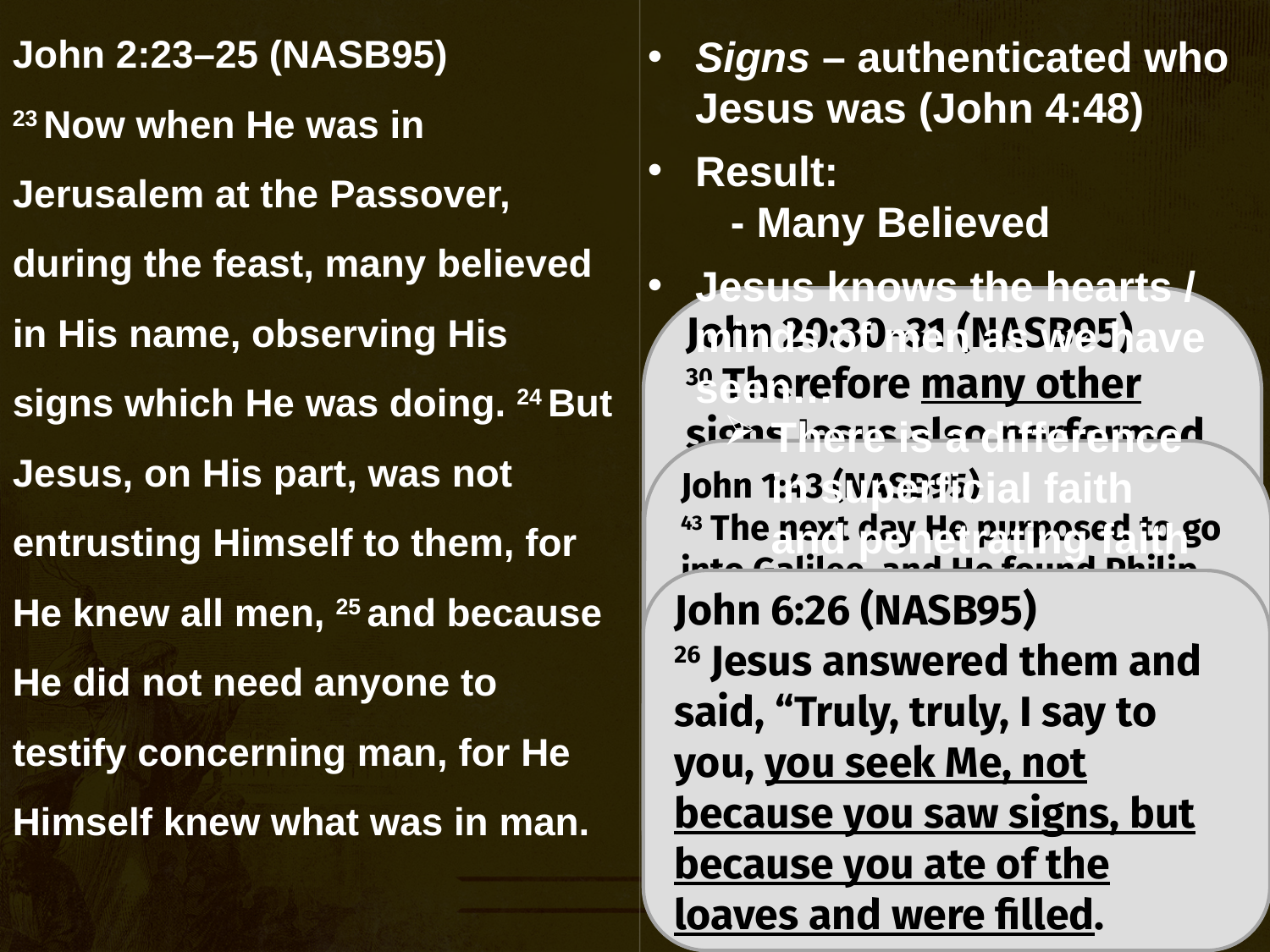

John 2:23–25 (NASB95)
23 Now when He was in Jerusalem at the Passover, during the feast, many believed in His name, observing His signs which He was doing. 24 But Jesus, on His part, was not entrusting Himself to them, for He knew all men, 25 and because He did not need anyone to testify concerning man, for He Himself knew what was in man.
Signs – authenticated who Jesus was (John 4:48)
Result:
   - Many Believed
Jesus knows the hearts / minds of men as we have seen…
John 20:30–31 (NASB95)
30 Therefore many other signs Jesus also performed in the presence of the disciples, which are not written in this book; 31 but these have been written so that you may believe that Jesus is the Christ, the Son of God; and that believing you may have life in His name.
There is a difference in superficial faith and penetrating faith
John 1:43 (NASB95)
43 The next day He purposed to go into Galilee, and He found Philip. And Jesus said to him, “Follow Me.”
John 1:47 (NASB95)
47 Jesus saw Nathanael coming to Him, and said of him, “Behold, an Israelite indeed, in whom there is no deceit!”
John 6:26 (NASB95)
26 Jesus answered them and said, “Truly, truly, I say to you, you seek Me, not because you saw signs, but because you ate of the loaves and were filled.